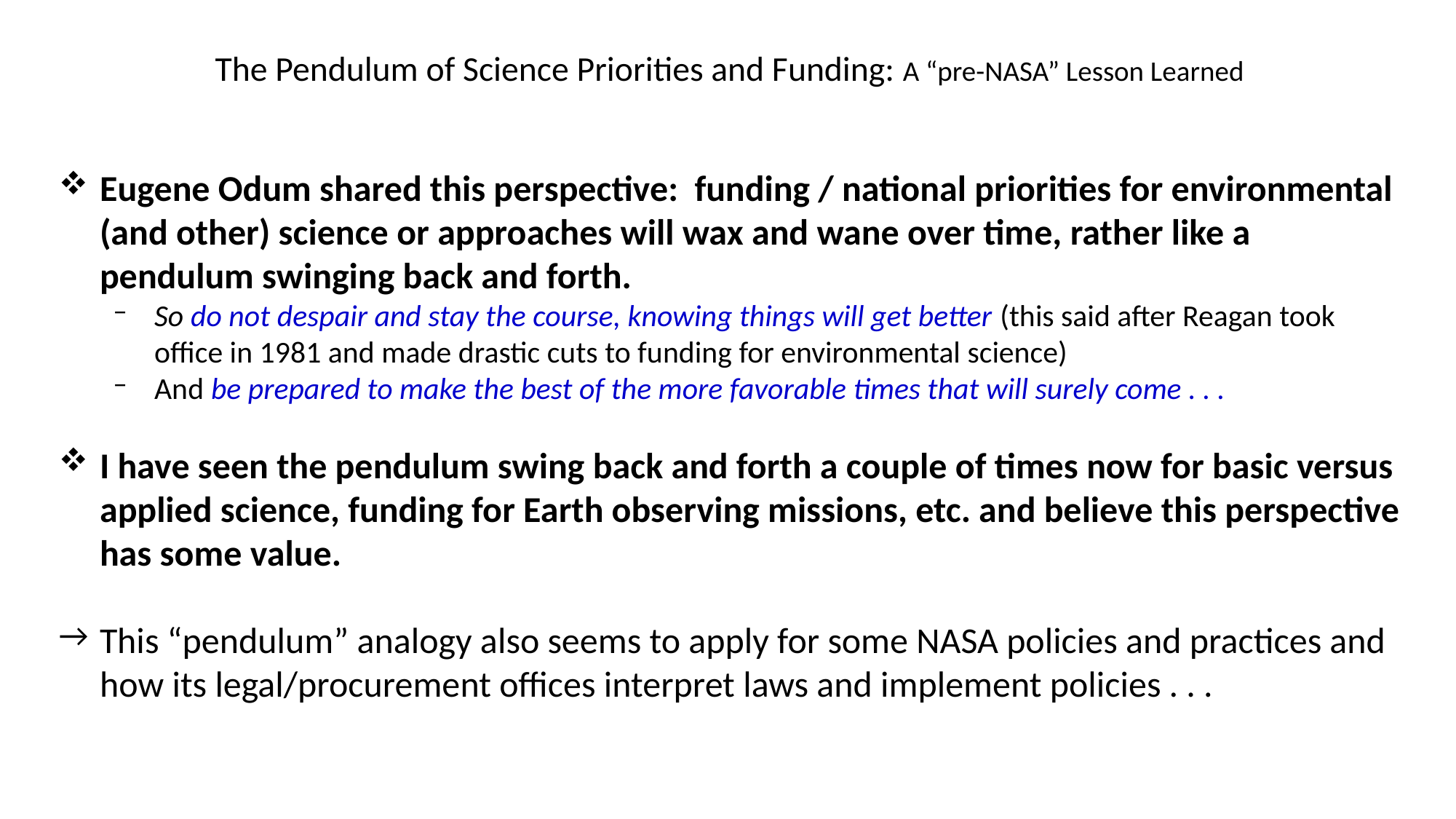

# The Pendulum of Science Priorities and Funding: A “pre-NASA” Lesson Learned
Eugene Odum shared this perspective:  funding / national priorities for environmental (and other) science or approaches will wax and wane over time, rather like a pendulum swinging back and forth.
So do not despair and stay the course, knowing things will get better (this said after Reagan took office in 1981 and made drastic cuts to funding for environmental science)
And be prepared to make the best of the more favorable times that will surely come . . .

I have seen the pendulum swing back and forth a couple of times now for basic versus applied science, funding for Earth observing missions, etc. and believe this perspective has some value.

This “pendulum” analogy also seems to apply for some NASA policies and practices and how its legal/procurement offices interpret laws and implement policies . . .